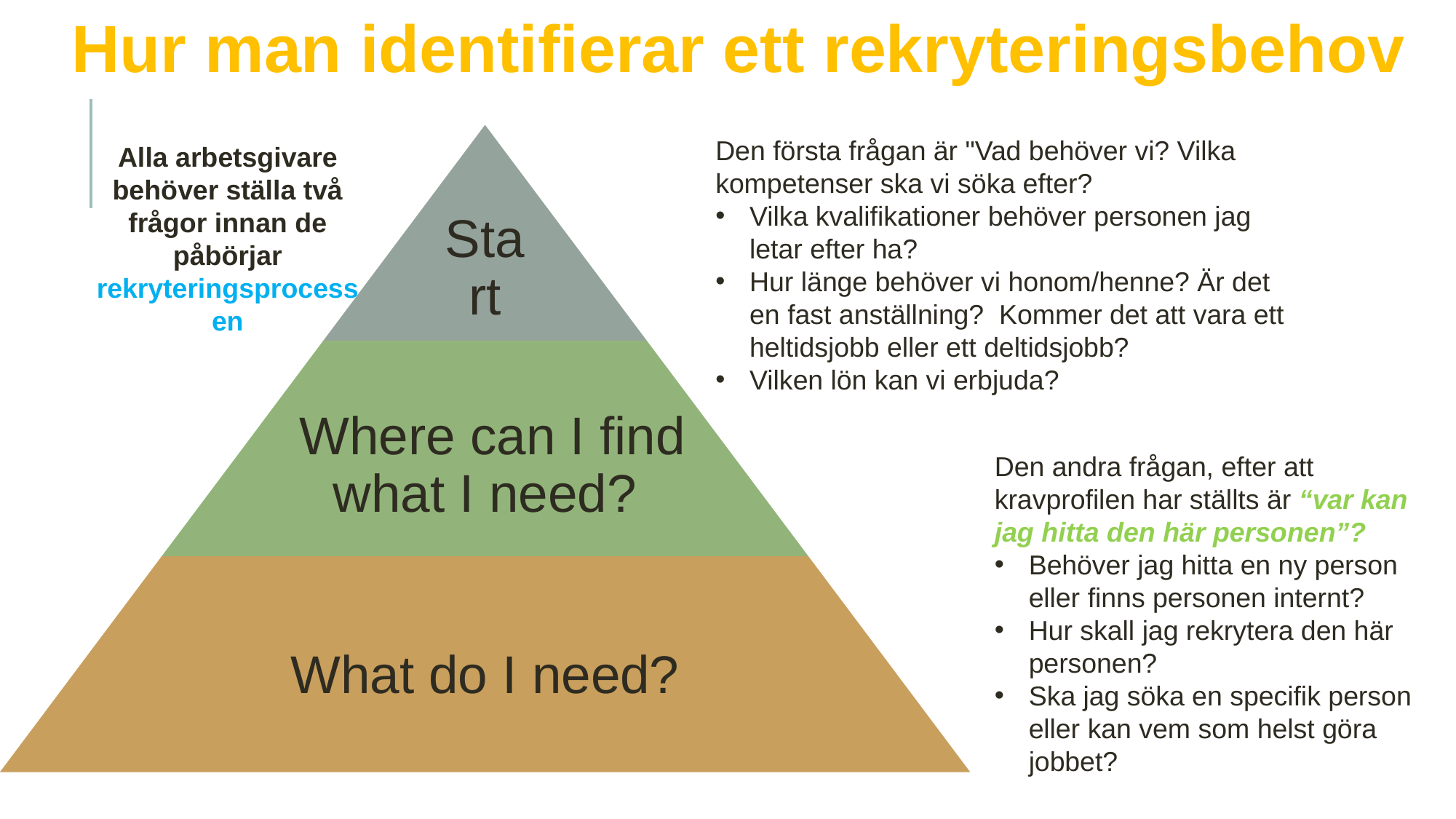

Hur man identifierar ett rekryteringsbehov

Start
recruiting
 Where can I find what I need?
What do I need?
Den första frågan är "Vad behöver vi? Vilka kompetenser ska vi söka efter?
Vilka kvalifikationer behöver personen jag letar efter ha?
Hur länge behöver vi honom/henne? Är det en fast anställning?  Kommer det att vara ett heltidsjobb eller ett deltidsjobb?
Vilken lön kan vi erbjuda?

Alla arbetsgivare behöver ställa två frågor innan de påbörjar rekryteringsprocessen
Den andra frågan, efter att kravprofilen har ställts är “var kan jag hitta den här personen”?
Behöver jag hitta en ny person eller finns personen internt?
Hur skall jag rekrytera den här personen?
Ska jag söka en specifik person eller kan vem som helst göra jobbet?